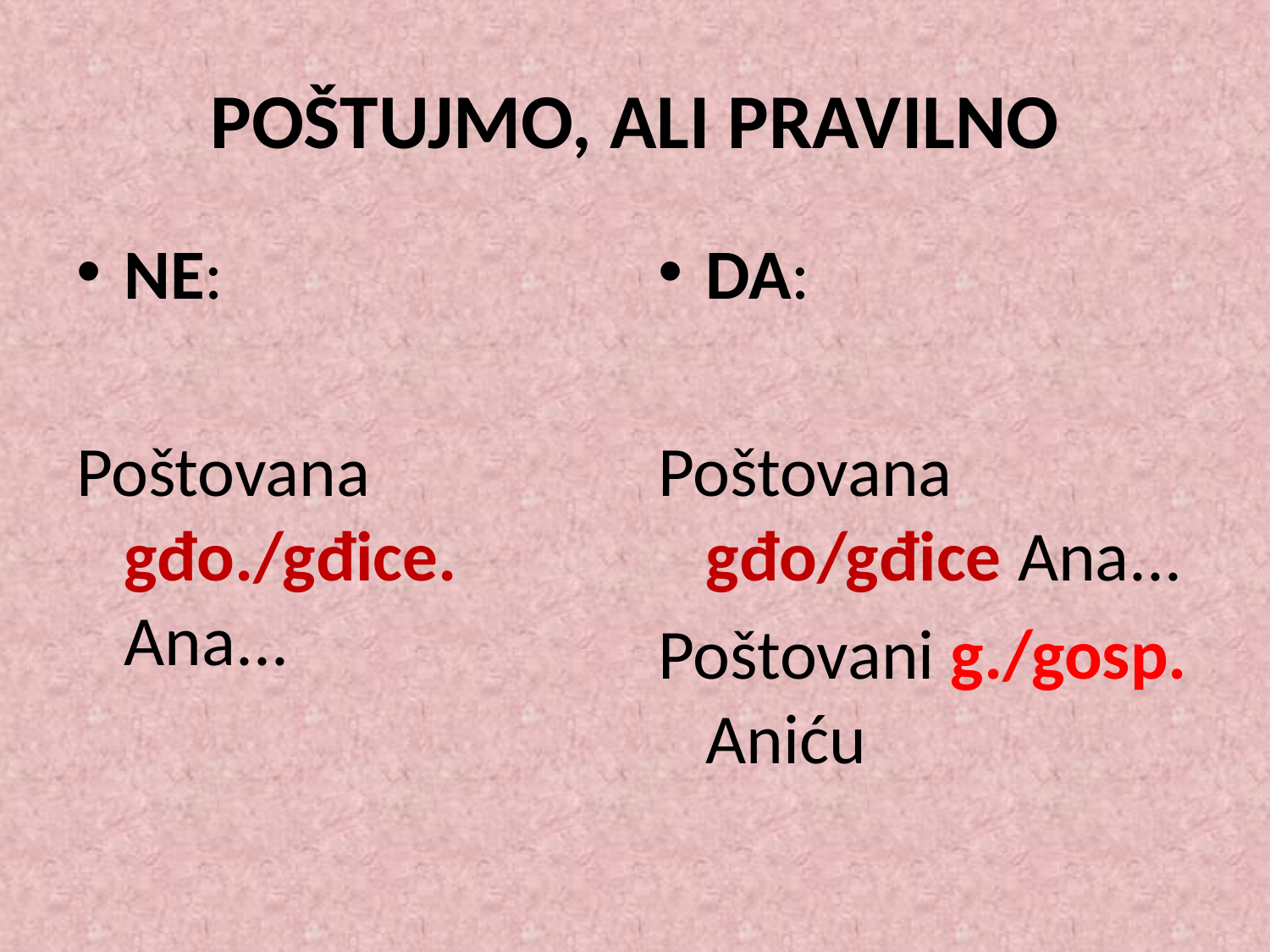

# POŠTUJMO, ALI PRAVILNO
NE:

Poštovana gđo./gđice. Ana...
DA:

Poštovana gđo/gđice Ana...
Poštovani g./gosp. Aniću